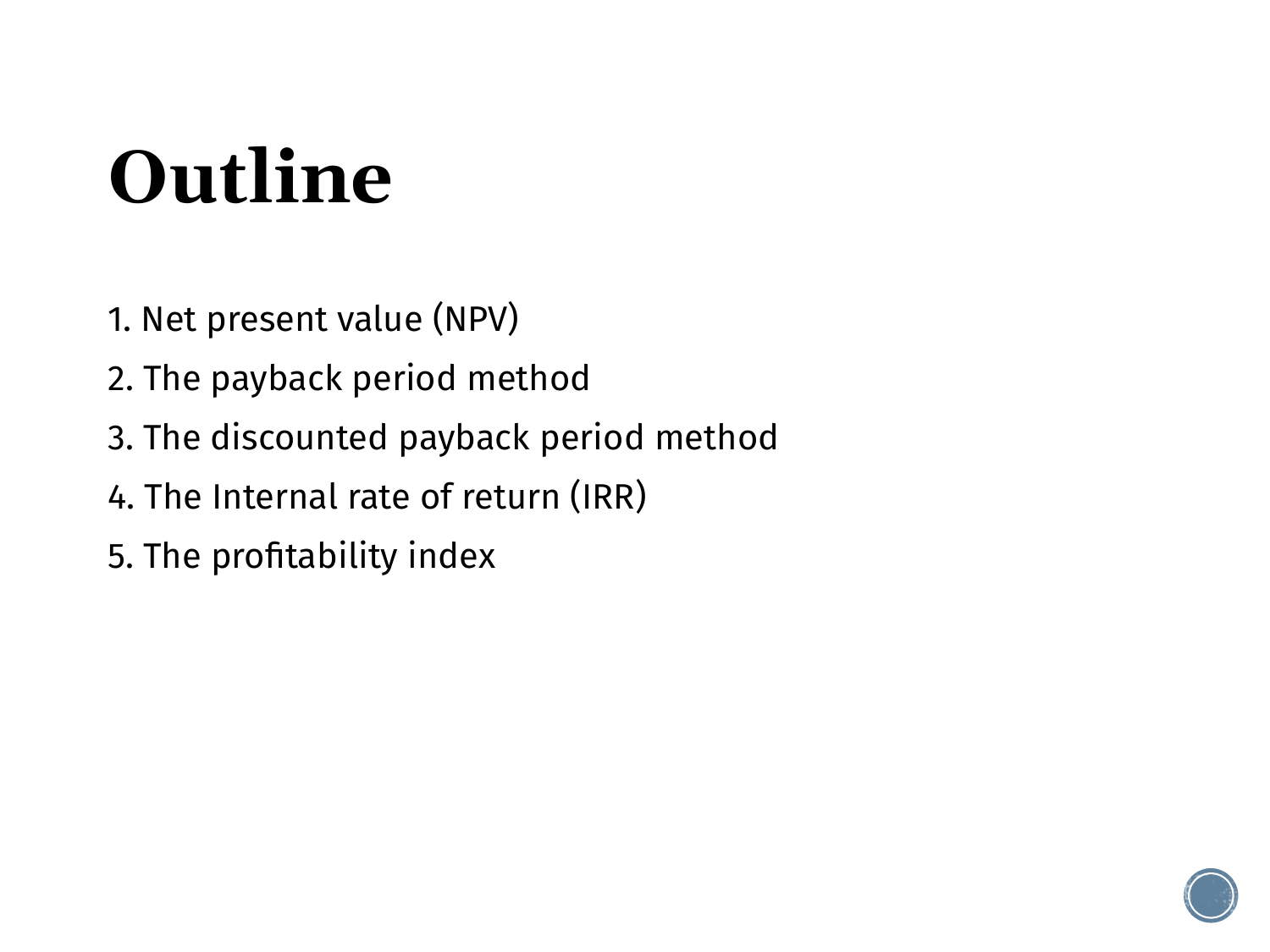

# Outline
1. Net present value (NPV)
2. The payback period method
3. The discounted payback period method
4. The Internal rate of return (IRR)
5. The profitability index